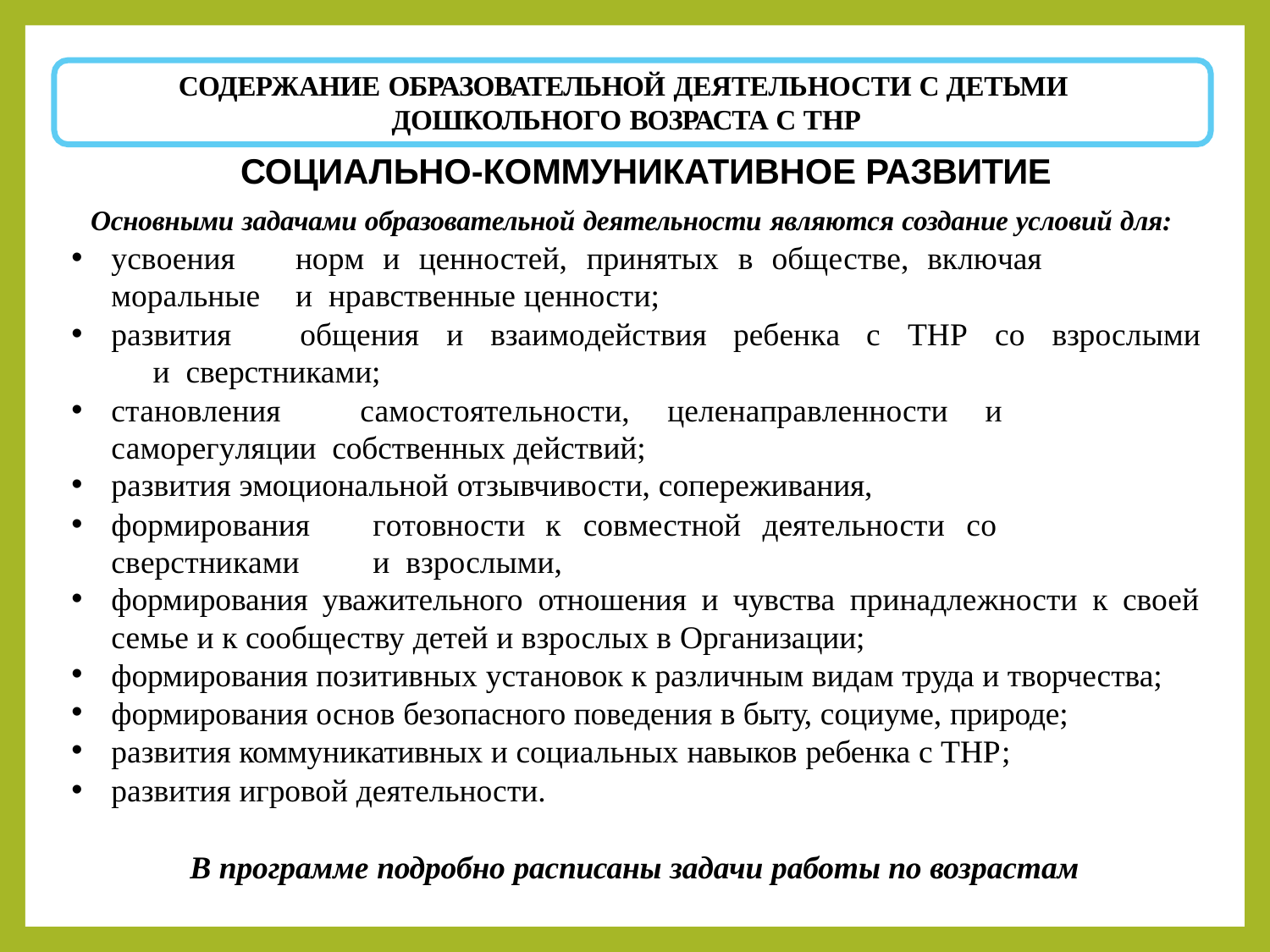

СОДЕРЖАНИЕ ОБРАЗОВАТЕЛЬНОЙ ДЕЯТЕЛЬНОСТИ С ДЕТЬМИ  ДОШКОЛЬНОГО ВОЗРАСТА С ТНР
# СОЦИАЛЬНО-КОММУНИКАТИВНОЕ РАЗВИТИЕ
Основными задачами образовательной деятельности являются создание условий для:
усвоения	норм	и	ценностей,	принятых	в	обществе,	включая	моральные	и  нравственные ценности;
развития	общения	и	взаимодействия	ребенка	с	ТНР	со	взрослыми	и  сверстниками;
становления	самостоятельности,	целенаправленности	и	саморегуляции  собственных действий;
развития эмоциональной отзывчивости, сопереживания,
формирования	готовности	к	совместной	деятельности	со	сверстниками	и  взрослыми,
формирования уважительного отношения и чувства принадлежности к своей
семье и к сообществу детей и взрослых в Организации;
формирования позитивных установок к различным видам труда и творчества;
формирования основ безопасного поведения в быту, социуме, природе;
развития коммуникативных и социальных навыков ребенка с ТНР;
развития игровой деятельности.

В программе подробно расписаны задачи работы по возрастам